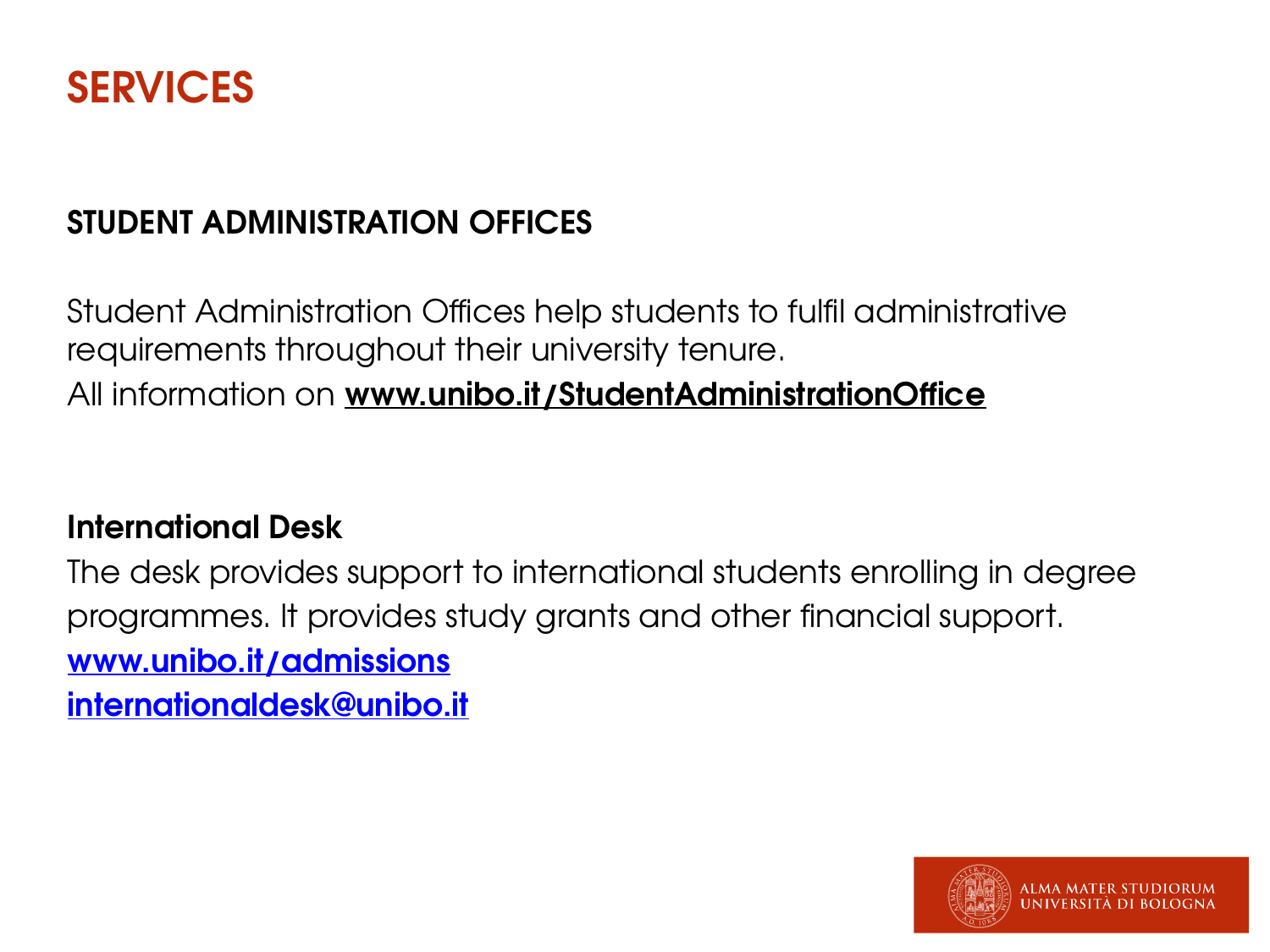

SERVICES
STUDENT ADMINISTRATION OFFICES

Student Administration Offices help students to fulfil administrative requirements throughout their university tenure.
All information on www.unibo.it/StudentAdministrationOffice

International Desk
The desk provides support to international students enrolling in degree
programmes. It provides study grants and other financial support.
www.unibo.it/admissions
internationaldesk@unibo.it